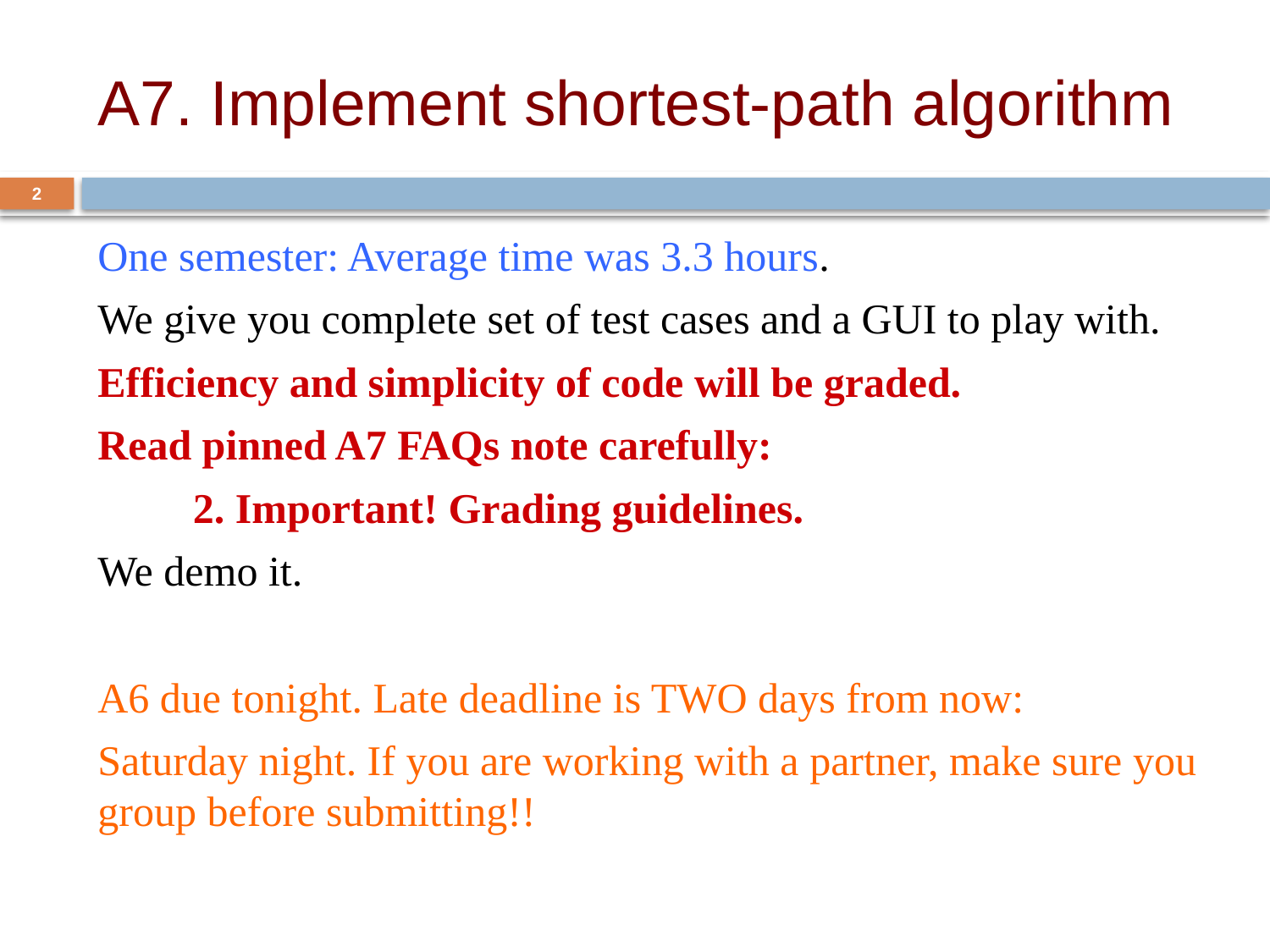

# A7. Implement shortest-path algorithm
2
One semester: Average time was 3.3 hours.
We give you complete set of test cases and a GUI to play with.
Efficiency and simplicity of code will be graded.
Read pinned A7 FAQs note carefully:
         2. Important! Grading guidelines.
We demo it.

A6 due tonight. Late deadline is TWO days from now:
Saturday night. If you are working with a partner, make sure you group before submitting!!